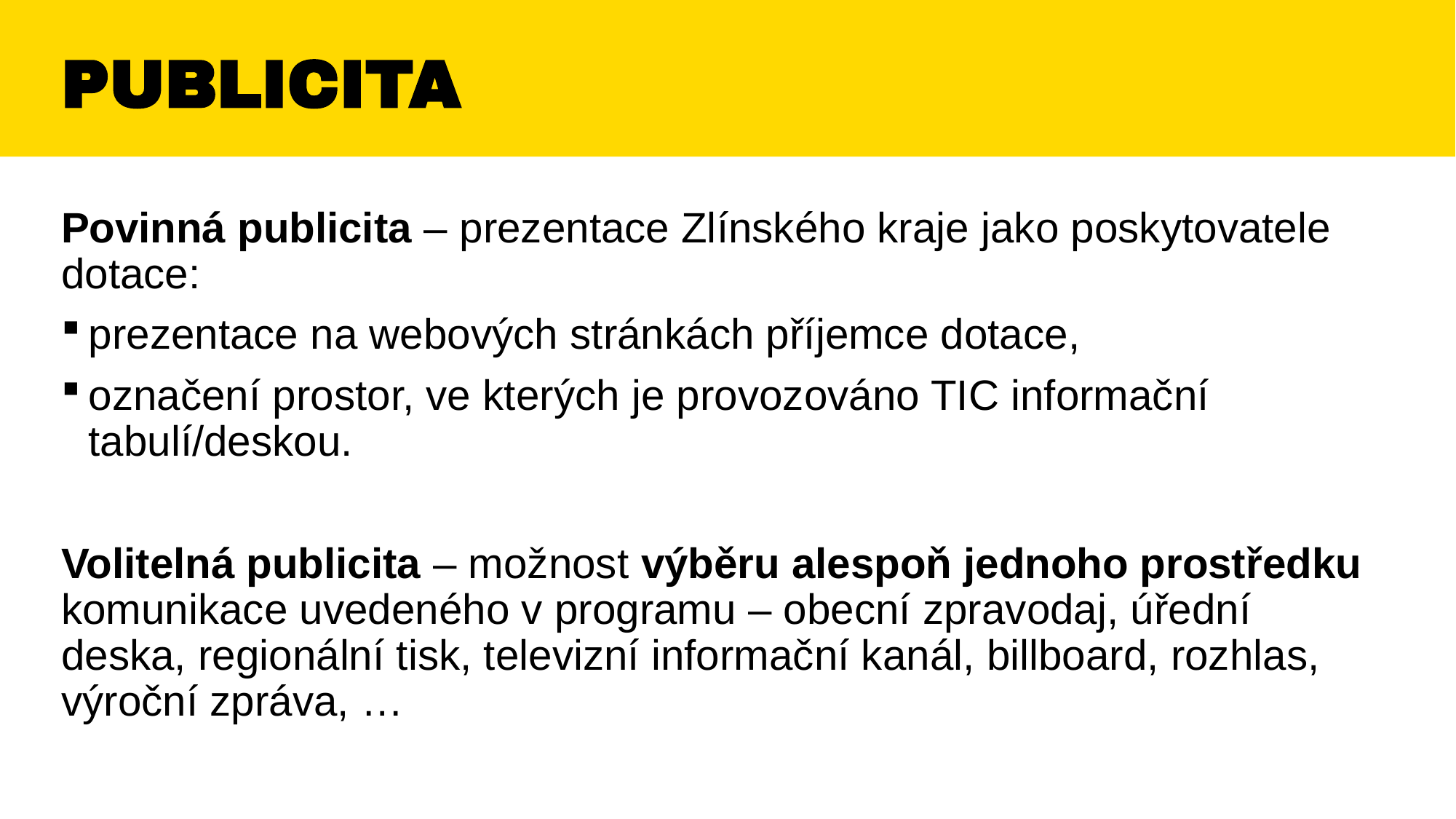

# PUBLICITA
Povinná publicita – prezentace Zlínského kraje jako poskytovatele dotace:
prezentace na webových stránkách příjemce dotace,
označení prostor, ve kterých je provozováno TIC informační tabulí/deskou.

Volitelná publicita – možnost výběru alespoň jednoho prostředku komunikace uvedeného v programu – obecní zpravodaj, úřední deska, regionální tisk, televizní informační kanál, billboard, rozhlas, výroční zpráva, …